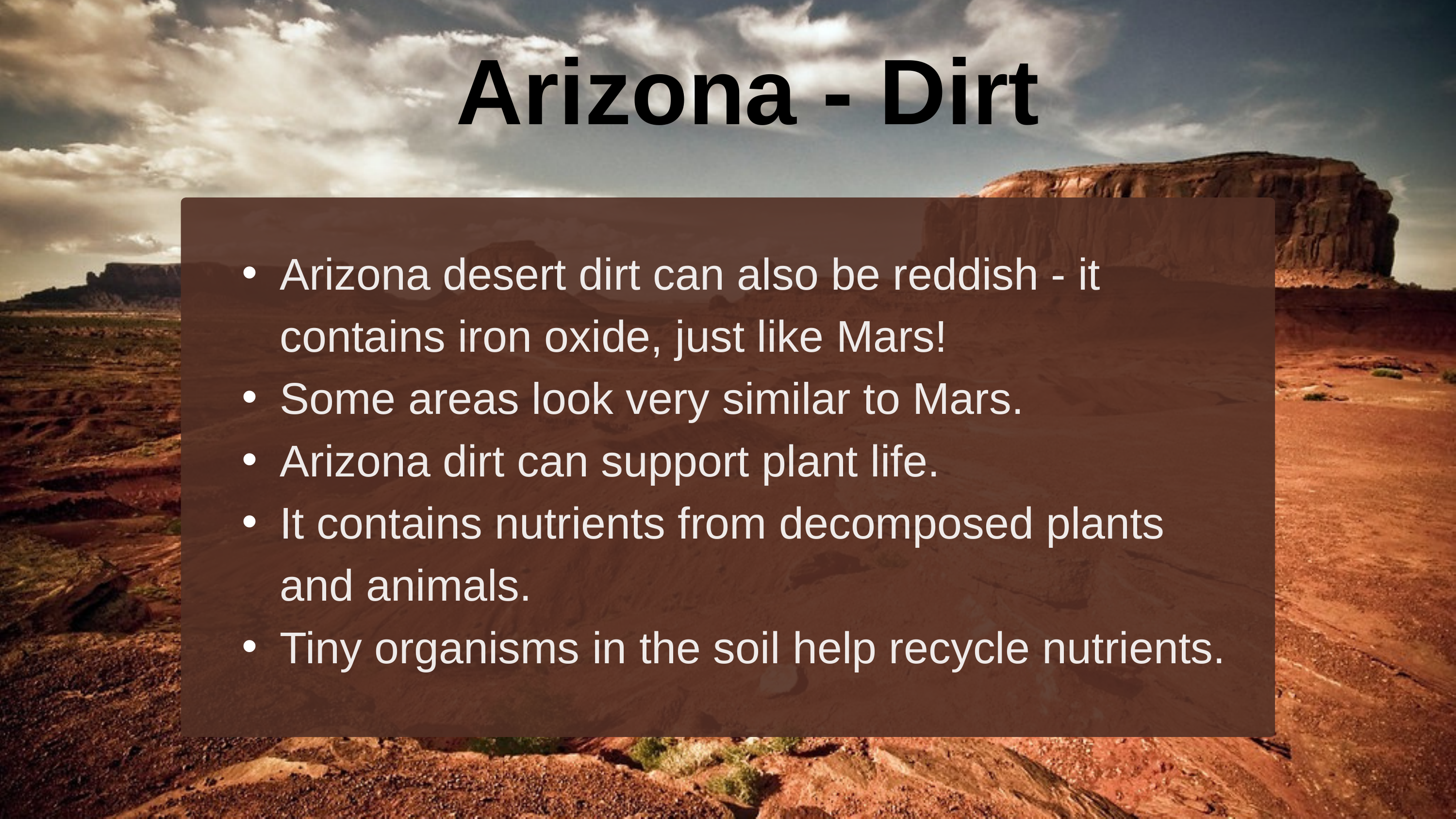

Arizona - Dirt

Arizona desert dirt can also be reddish - it contains iron oxide, just like Mars!
Some areas look very similar to Mars.
Arizona dirt can support plant life.
It contains nutrients from decomposed plants and animals.
Tiny organisms in the soil help recycle nutrients.